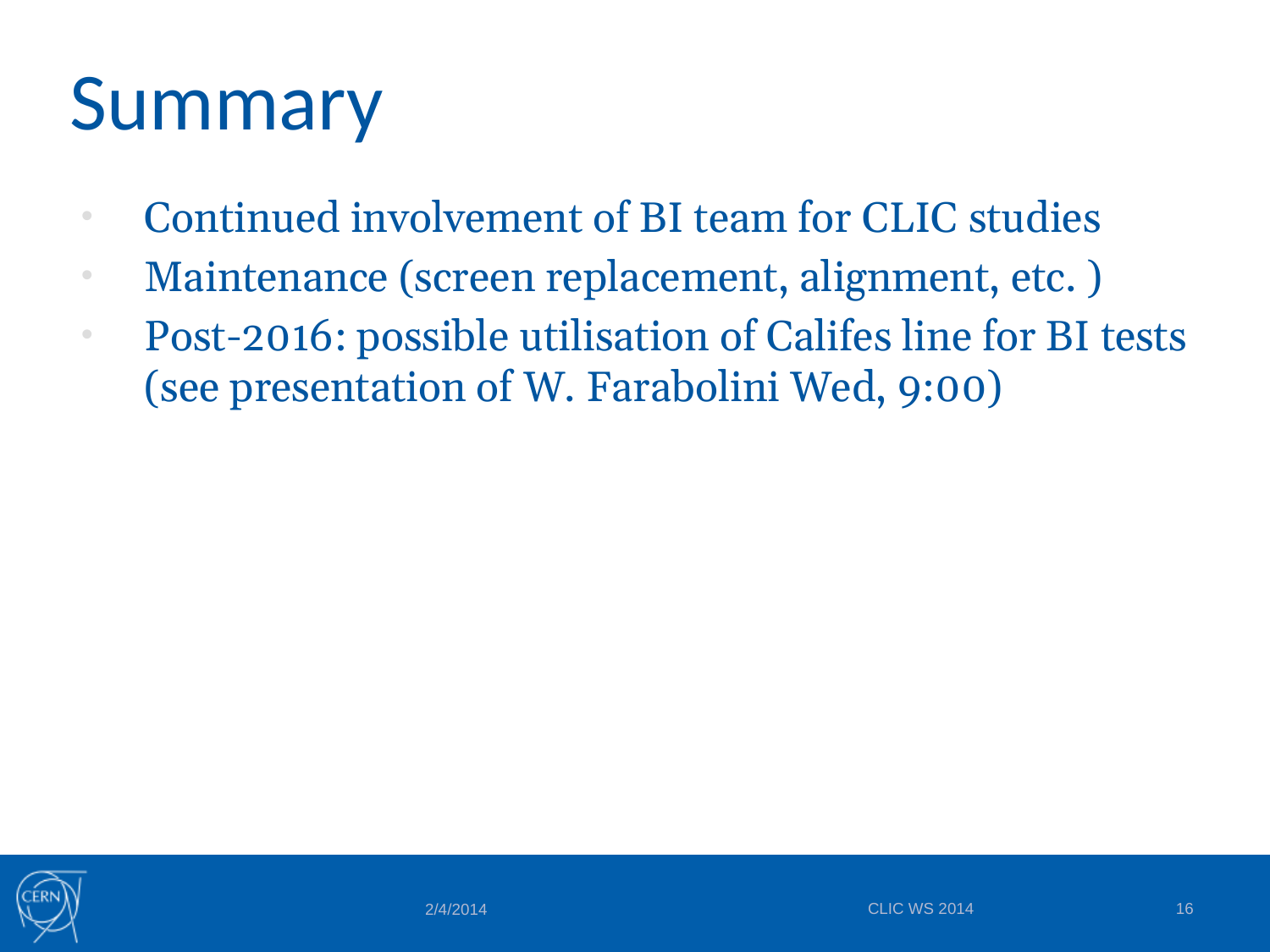

# Summary
Continued involvement of BI team for CLIC studies
Maintenance (screen replacement, alignment, etc. )
Post-2016: possible utilisation of Califes line for BI tests (see presentation of W. Farabolini Wed, 9:00)

CLIC WS 2014
16
2/4/2014